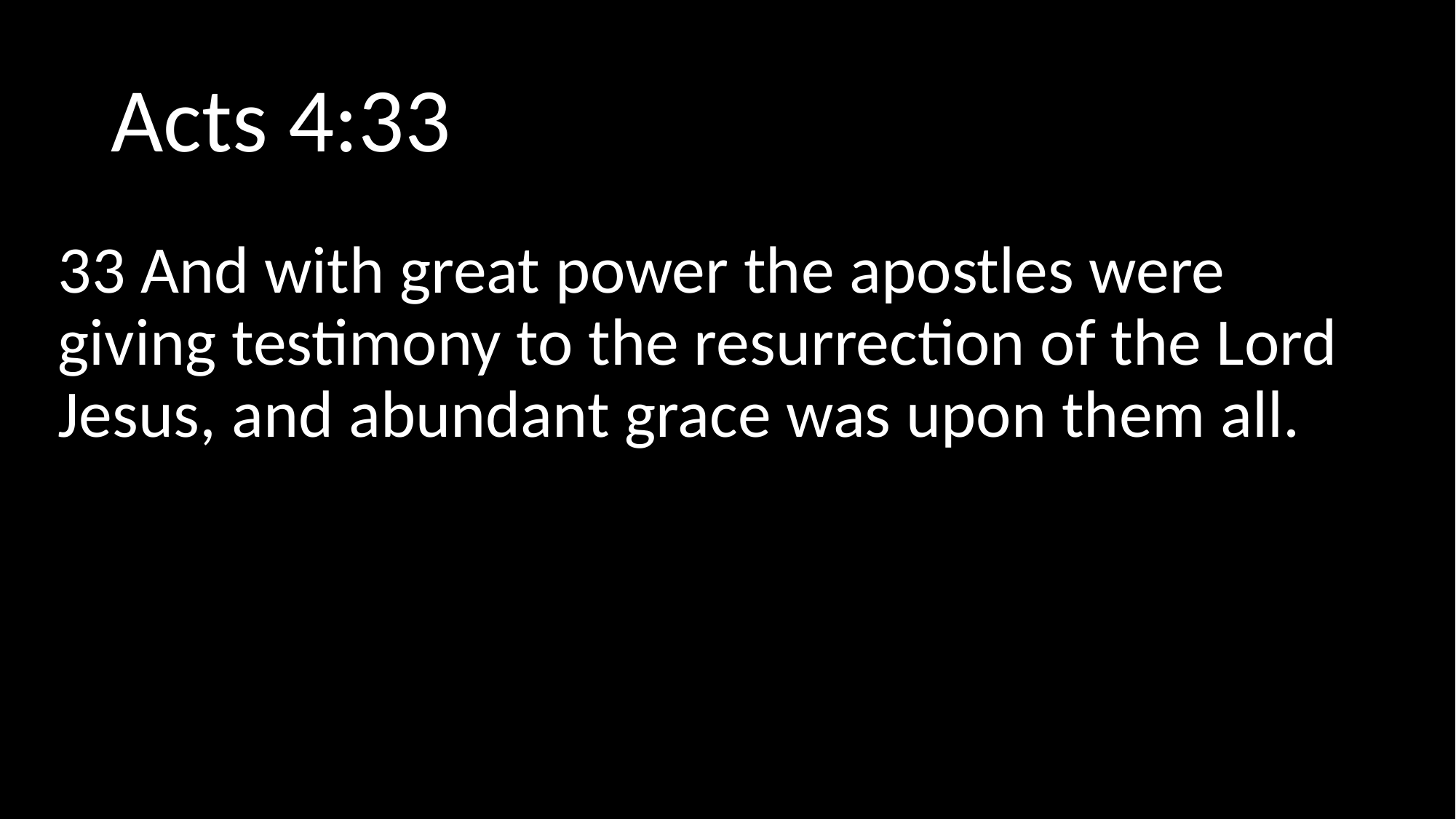

# Acts 4:33
33 And with great power the apostles were giving testimony to the resurrection of the Lord Jesus, and abundant grace was upon them all.